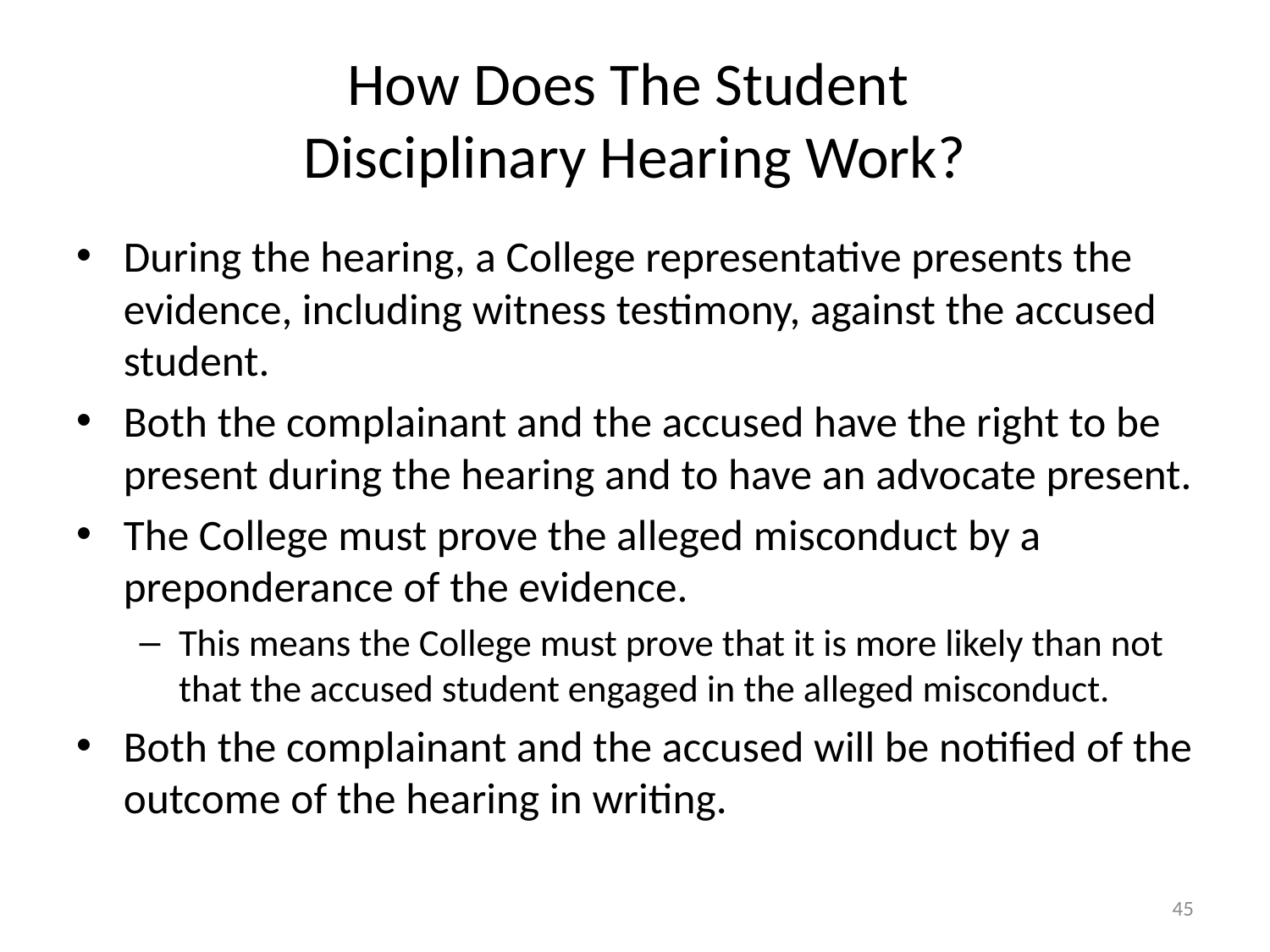

# How Does The Student Disciplinary Hearing Work?
During the hearing, a College representative presents the evidence, including witness testimony, against the accused student.
Both the complainant and the accused have the right to be present during the hearing and to have an advocate present.
The College must prove the alleged misconduct by a preponderance of the evidence.
This means the College must prove that it is more likely than not that the accused student engaged in the alleged misconduct.
Both the complainant and the accused will be notified of the outcome of the hearing in writing.

45